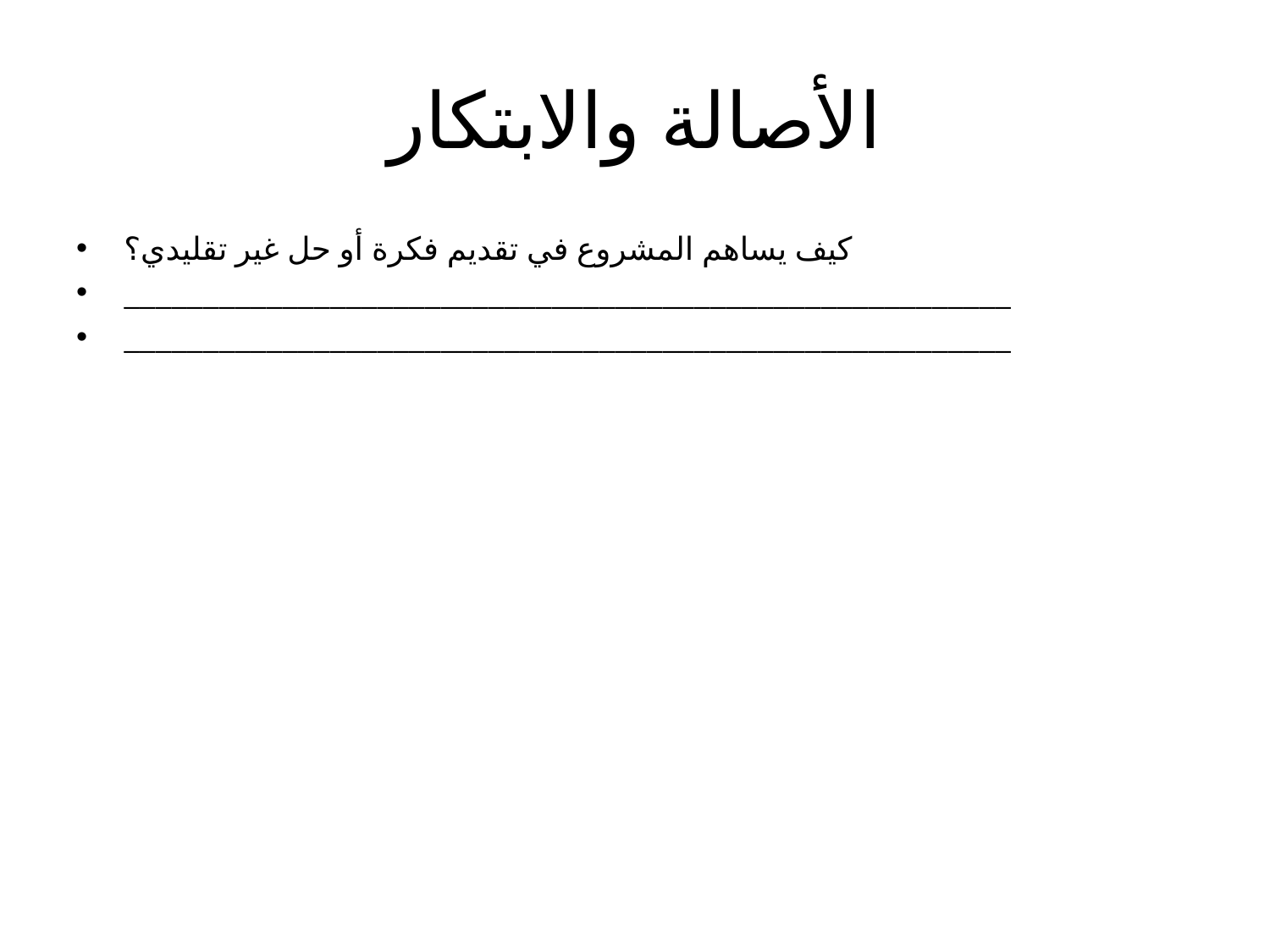

# الأصالة والابتكار
كيف يساهم المشروع في تقديم فكرة أو حل غير تقليدي؟
________________________________________________________
________________________________________________________